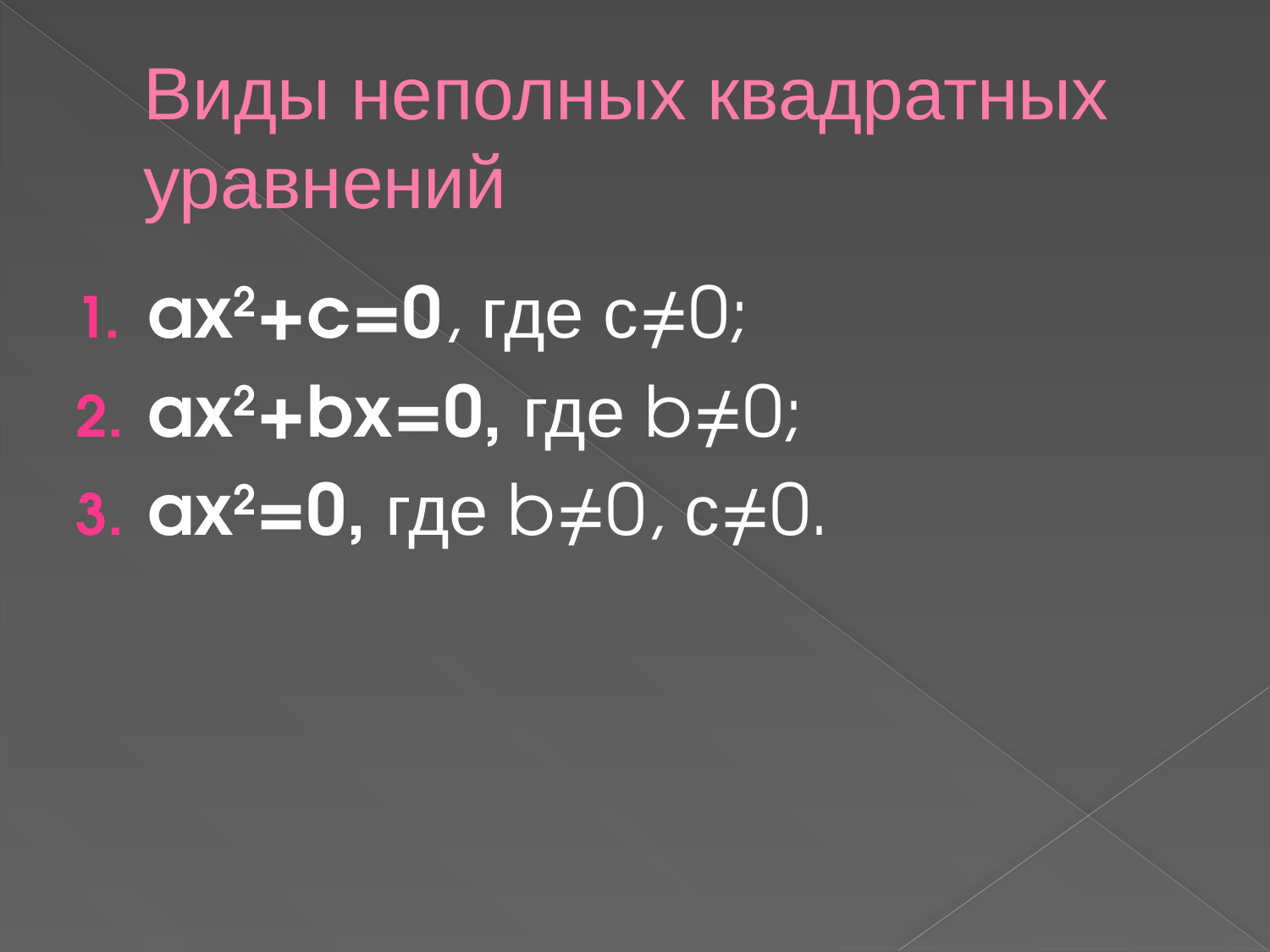

# Виды неполных квадратных уравнений
ax2+c=0, где с≠0;
ax2+bx=0, где b≠0;
ax2=0, где b≠0, с≠0.